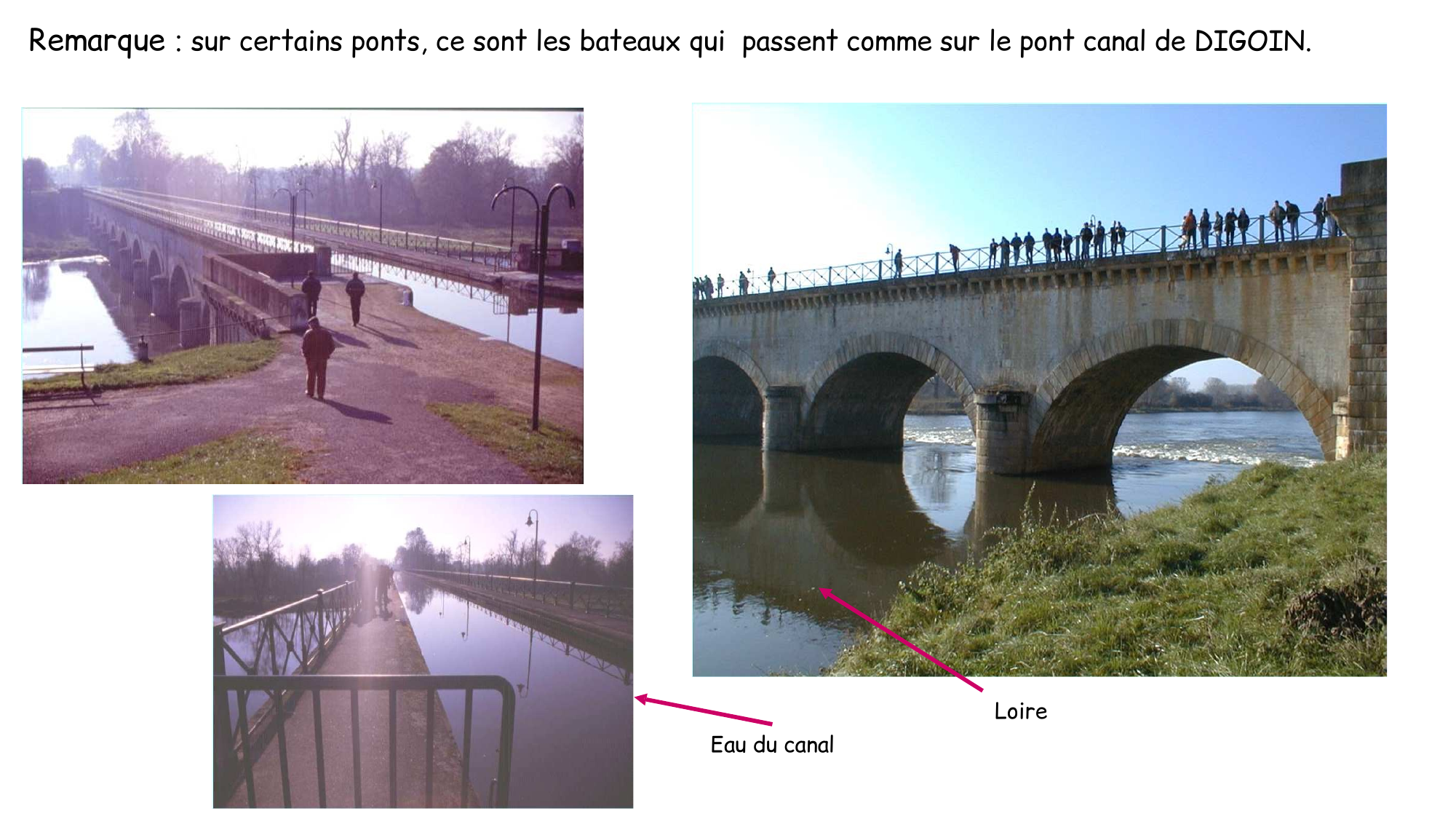

Remarque : sur certains ponts, ce sont les bateaux qui  passent comme sur le pont canal de DIGOIN.

Loire
Eau du canal